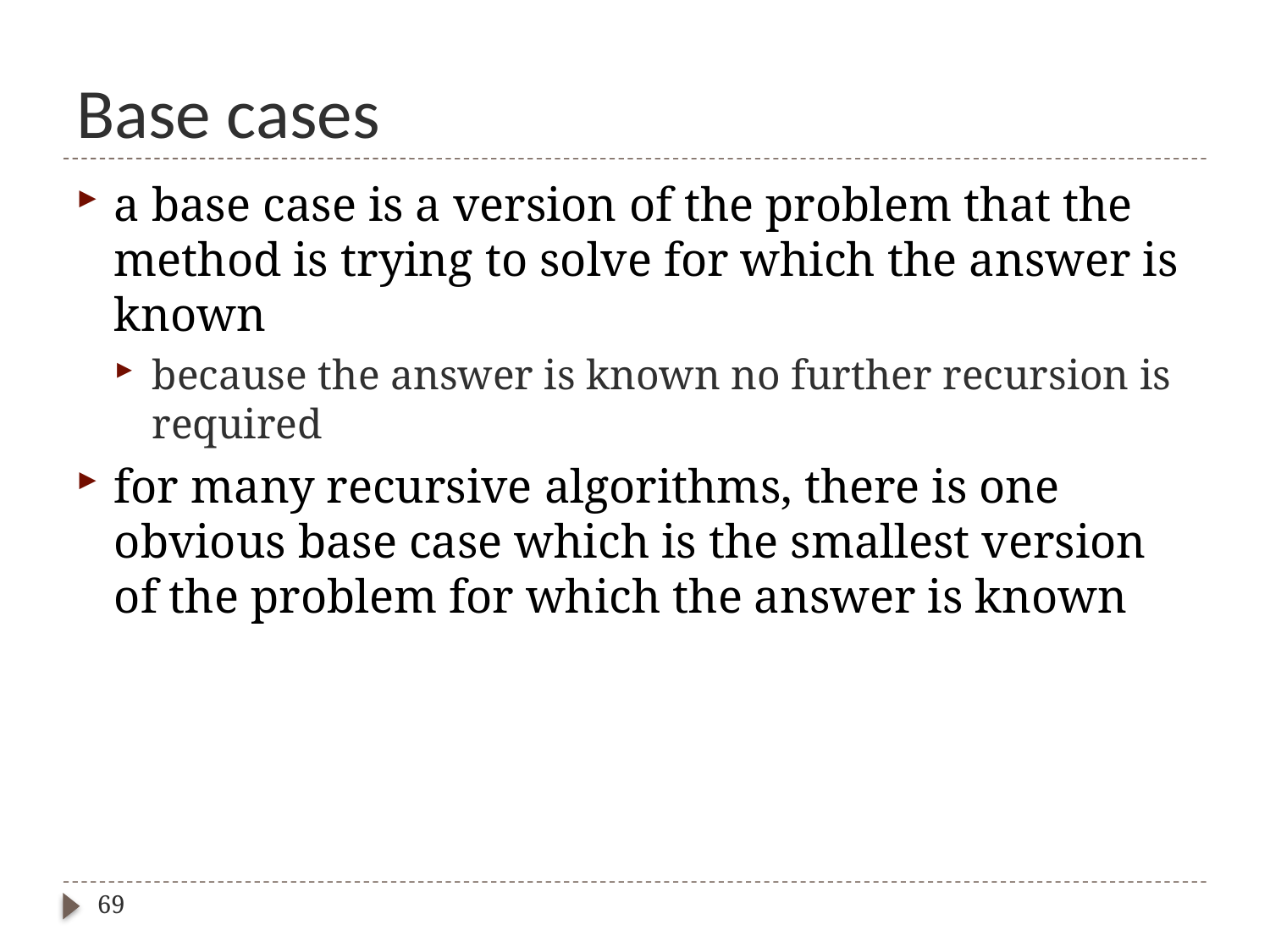

# Base cases
a base case is a version of the problem that the method is trying to solve for which the answer is known
because the answer is known no further recursion is required
for many recursive algorithms, there is one obvious base case which is the smallest version of the problem for which the answer is known

69